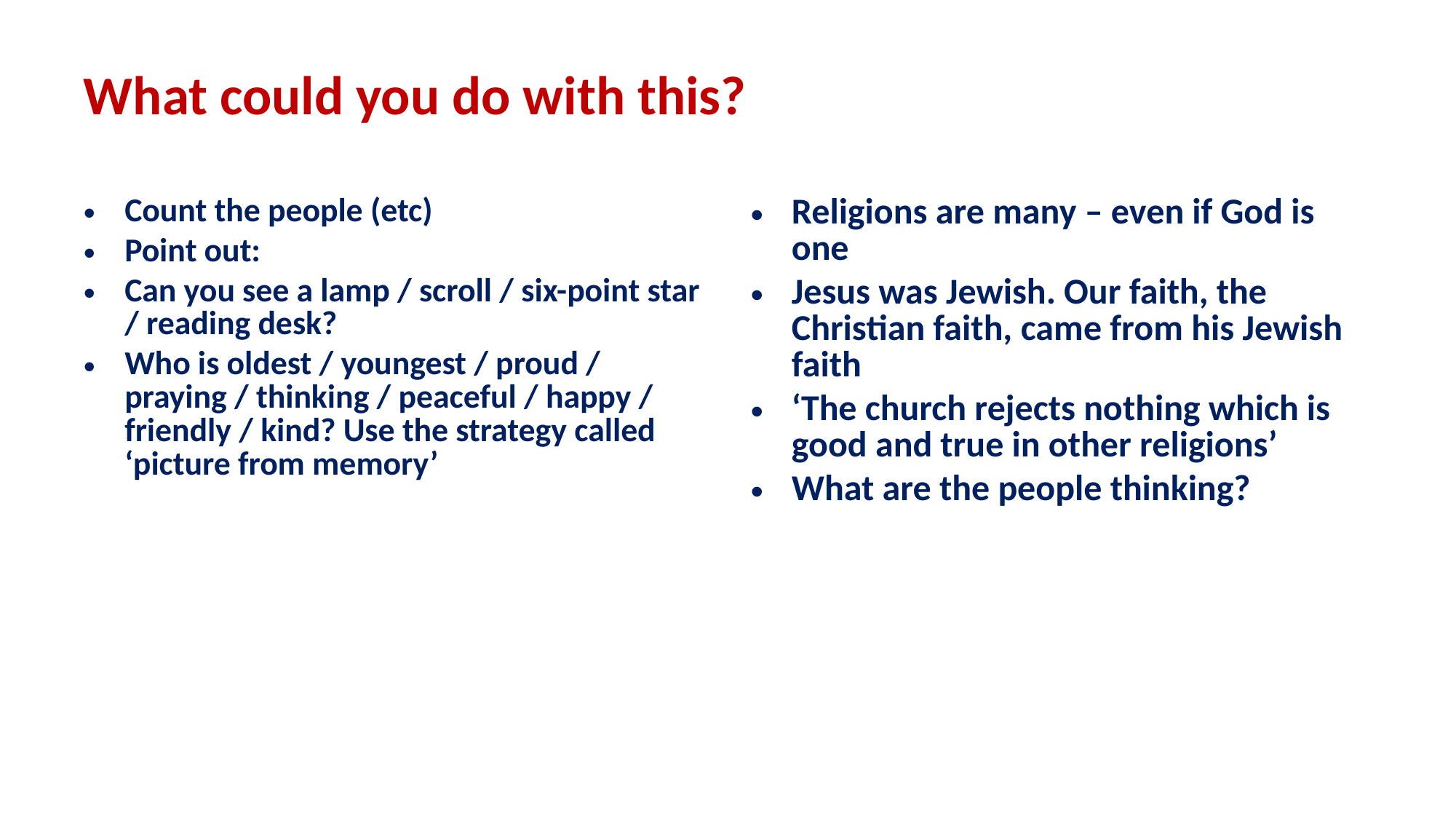

# What could you do with this?
Count the people (etc)
Point out:
Can you see a lamp / scroll / six-point star / reading desk?
Who is oldest / youngest / proud / praying / thinking / peaceful / happy / friendly / kind? Use the strategy called ‘picture from memory’

Religions are many – even if God is one
Jesus was Jewish. Our faith, the Christian faith, came from his Jewish faith
‘The church rejects nothing which is good and true in other religions’
What are the people thinking?